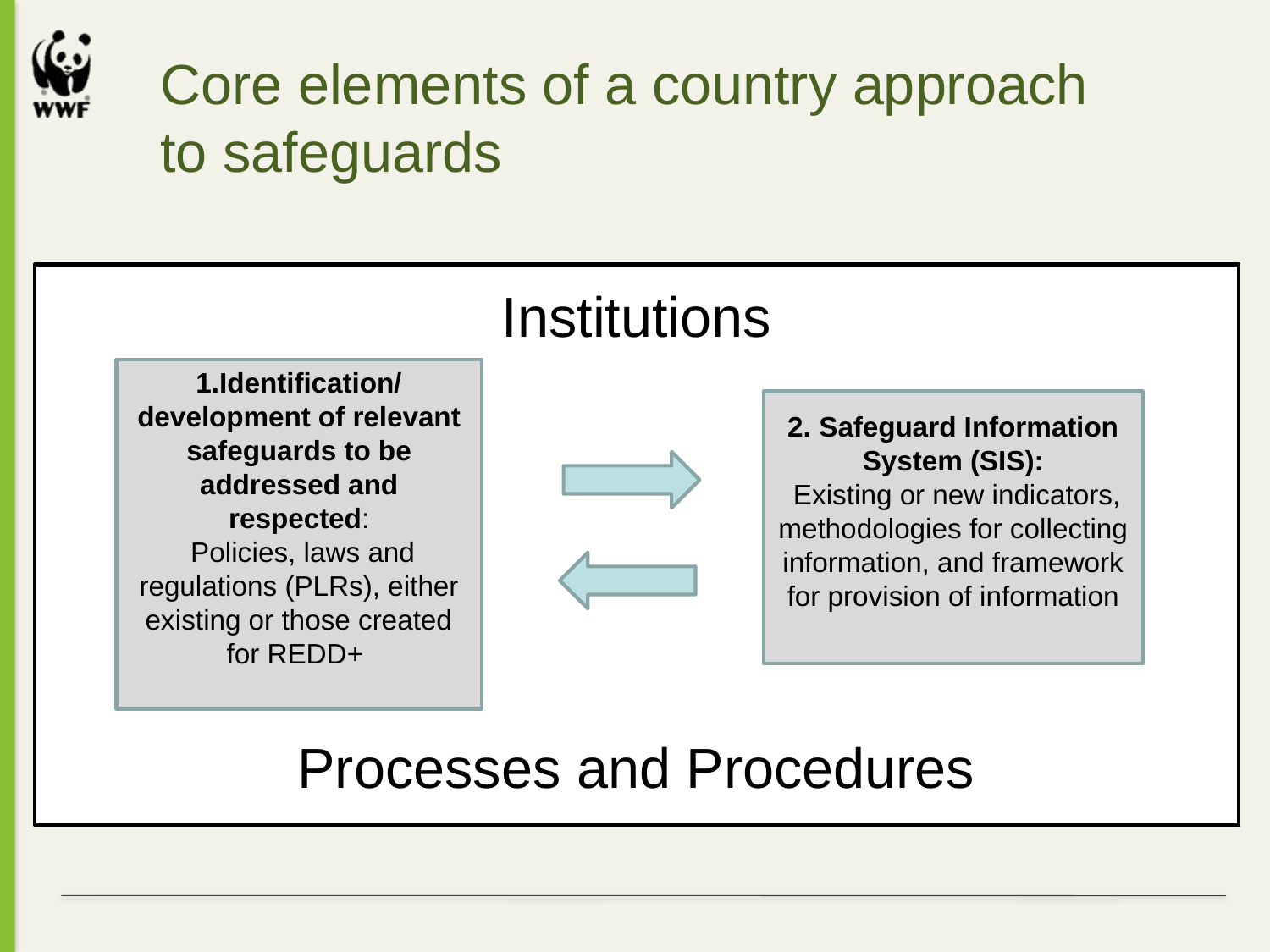

Core elements of a country approach to safeguards
Institutions

Processes and Procedures

1.Identification/ development of relevant safeguards to be addressed and respected:
 Policies, laws and regulations (PLRs), either existing or those created for REDD+

2. Safeguard Information System (SIS):
 Existing or new indicators, methodologies for collecting information, and framework for provision of information